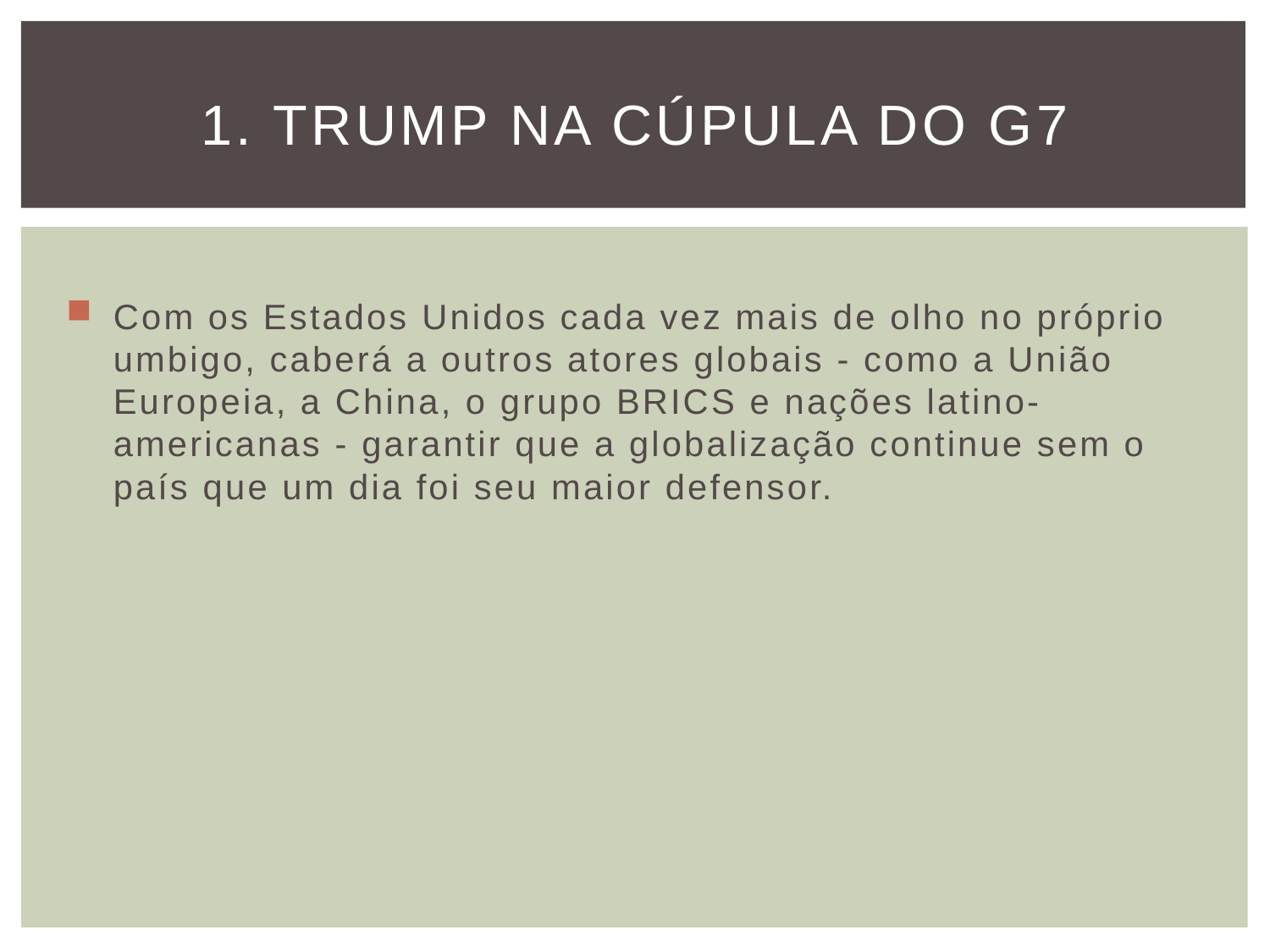

# 1. Trump na cúpula do G7

Com os Estados Unidos cada vez mais de olho no próprio umbigo, caberá a outros atores globais - como a União Europeia, a China, o grupo BRICS e nações latino-americanas - garantir que a globalização continue sem o país que um dia foi seu maior defensor.